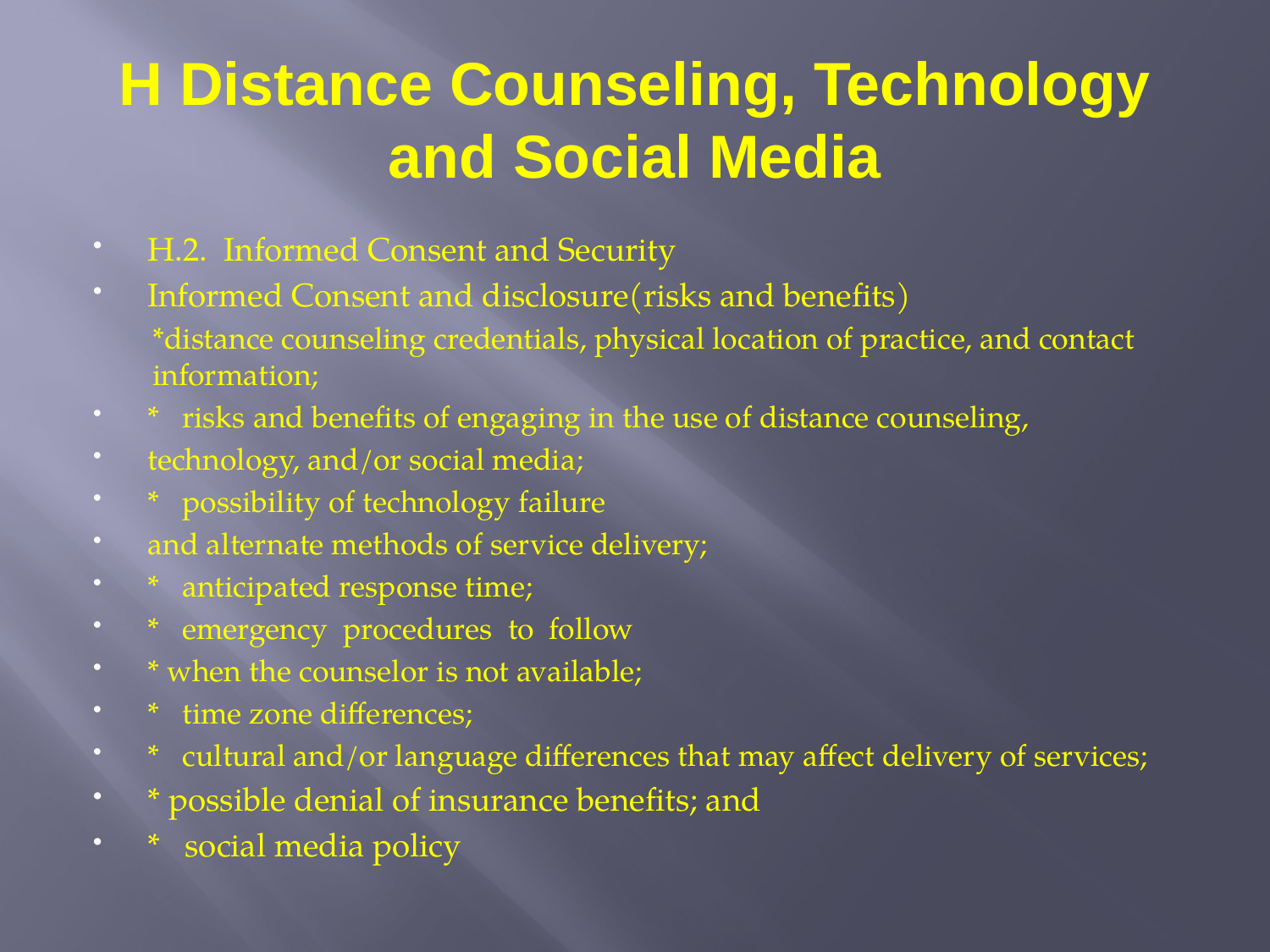

# H Distance Counseling, Technology and Social Media
H.2.  Informed Consent and Security
Informed Consent and disclosure(risks and benefits)
*distance counseling credentials, physical location of practice, and contact information;
*   risks and benefits of engaging in the use of distance counseling,
technology, and/or social media;
*   possibility of technology failure
and alternate methods of service delivery;
*   anticipated response time;
*   emergency  procedures  to  follow
* when the counselor is not available;
*   time zone differences;
*   cultural and/or language differences that may affect delivery of services;
* possible denial of insurance benefits; and
*   social media policy